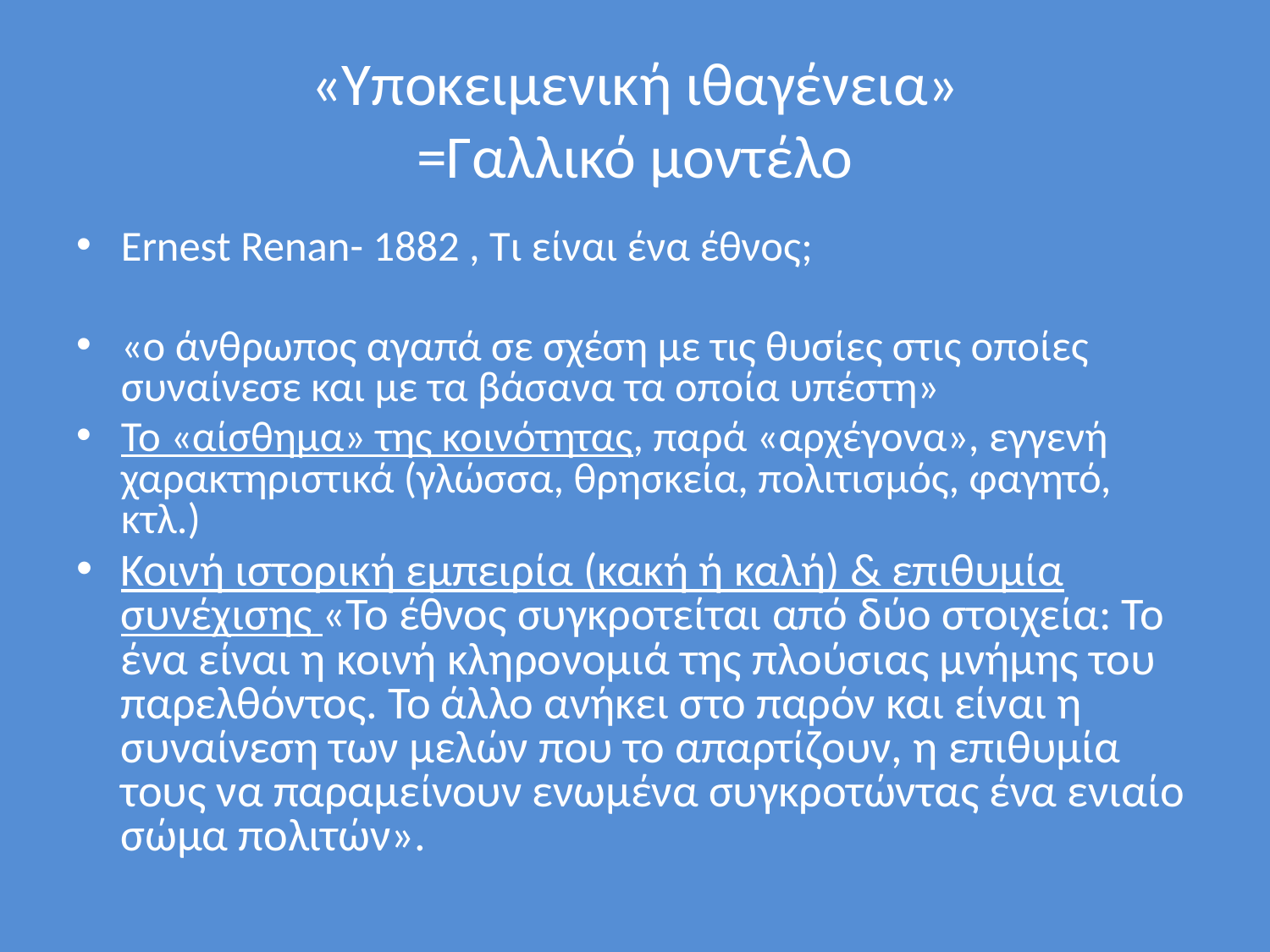

# «Υποκειμενική ιθαγένεια» =Γαλλικό μοντέλο

Ernest Renan- 1882 , Τι είναι ένα έθνος;

«ο άνθρωπος αγαπά σε σχέση με τις θυσίες στις οποίες συναίνεσε και με τα βάσανα τα οποία υπέστη»
Το «αίσθημα» της κοινότητας, παρά «αρχέγονα», εγγενή χαρακτηριστικά (γλώσσα, θρησκεία, πολιτισμός, φαγητό, κτλ.)
Κοινή ιστορική εμπειρία (κακή ή καλή) & επιθυμία συνέχισης «Το έθνος συγκροτείται από δύο στοιχεία: Το ένα είναι η κοινή κληρονομιά της πλούσιας μνήμης του παρελθόντος. Το άλλο ανήκει στο παρόν και είναι η συναίνεση των μελών που το απαρτίζουν, η επιθυμία τους να παραμείνουν ενωμένα συγκροτώντας ένα ενιαίο σώμα πολιτών».